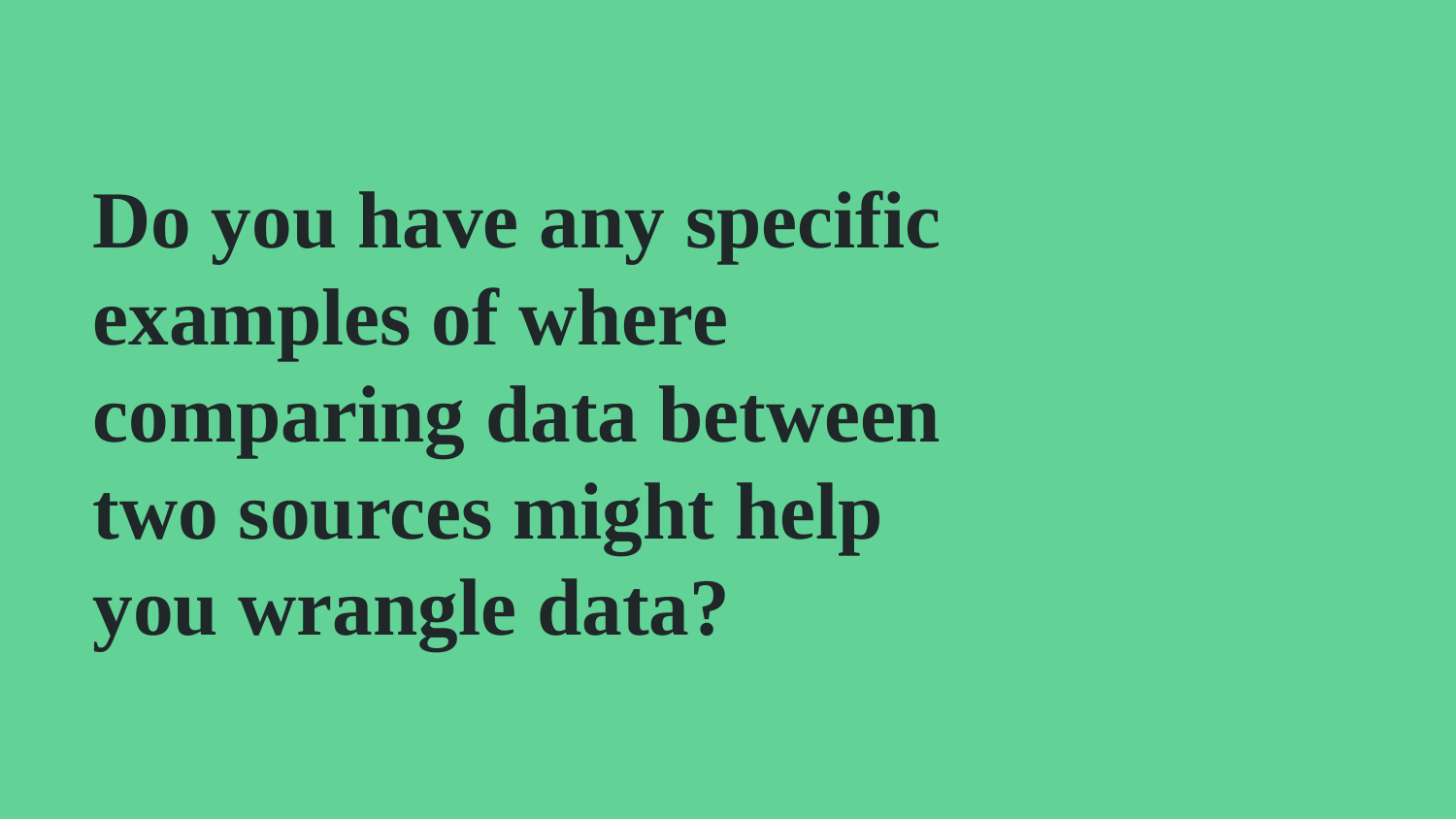

# Do you have any specific examples of where comparing data between two sources might help you wrangle data?